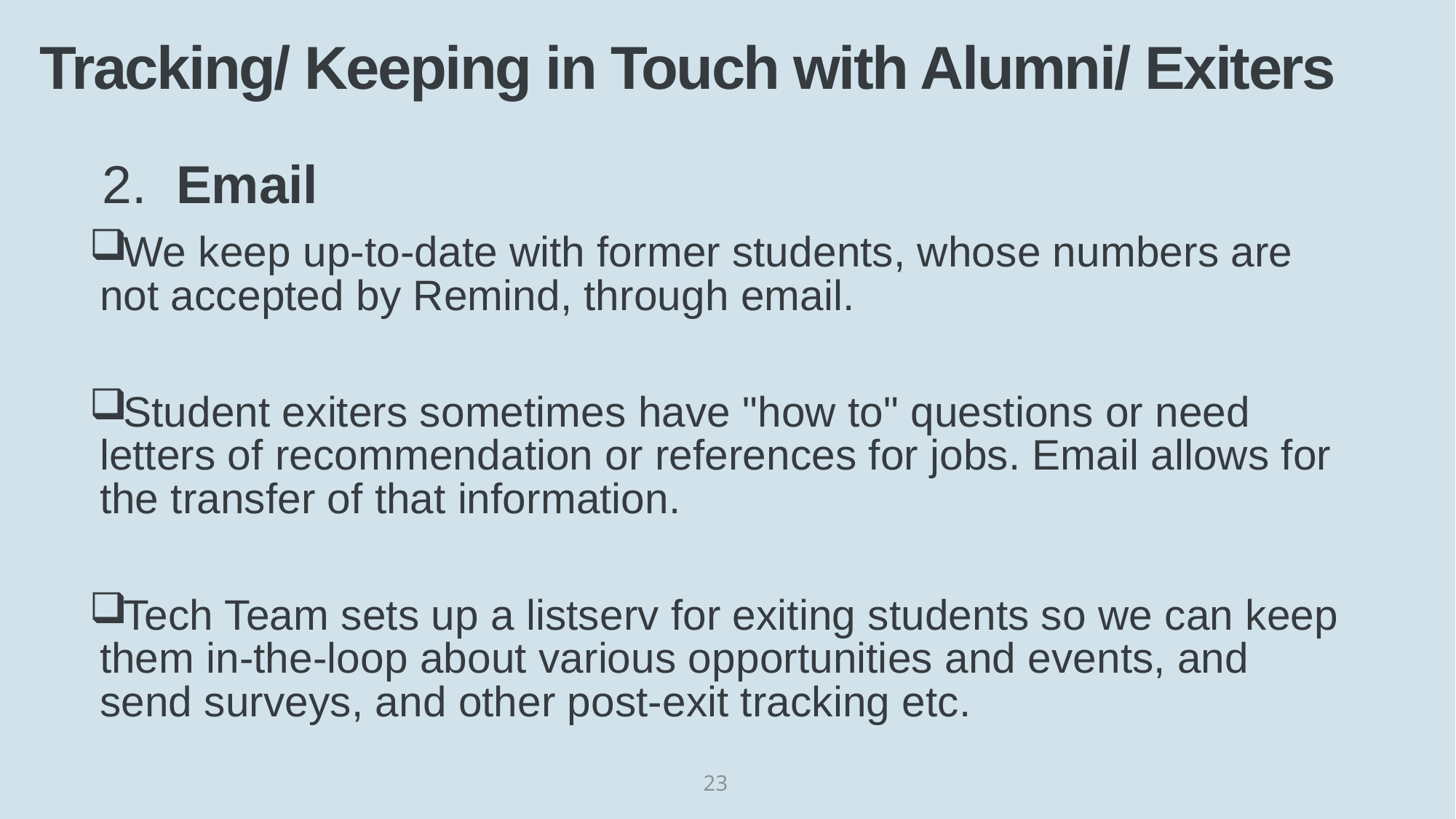

# Tracking/ Keeping in Touch with Alumni/ Exiters
2.  Email
We keep up-to-date with former students, whose numbers are not accepted by Remind, through email.

Student exiters sometimes have "how to" questions or need letters of recommendation or references for jobs. Email allows for the transfer of that information.

Tech Team sets up a listserv for exiting students so we can keep them in-the-loop about various opportunities and events, and send surveys, and other post-exit tracking etc.

23